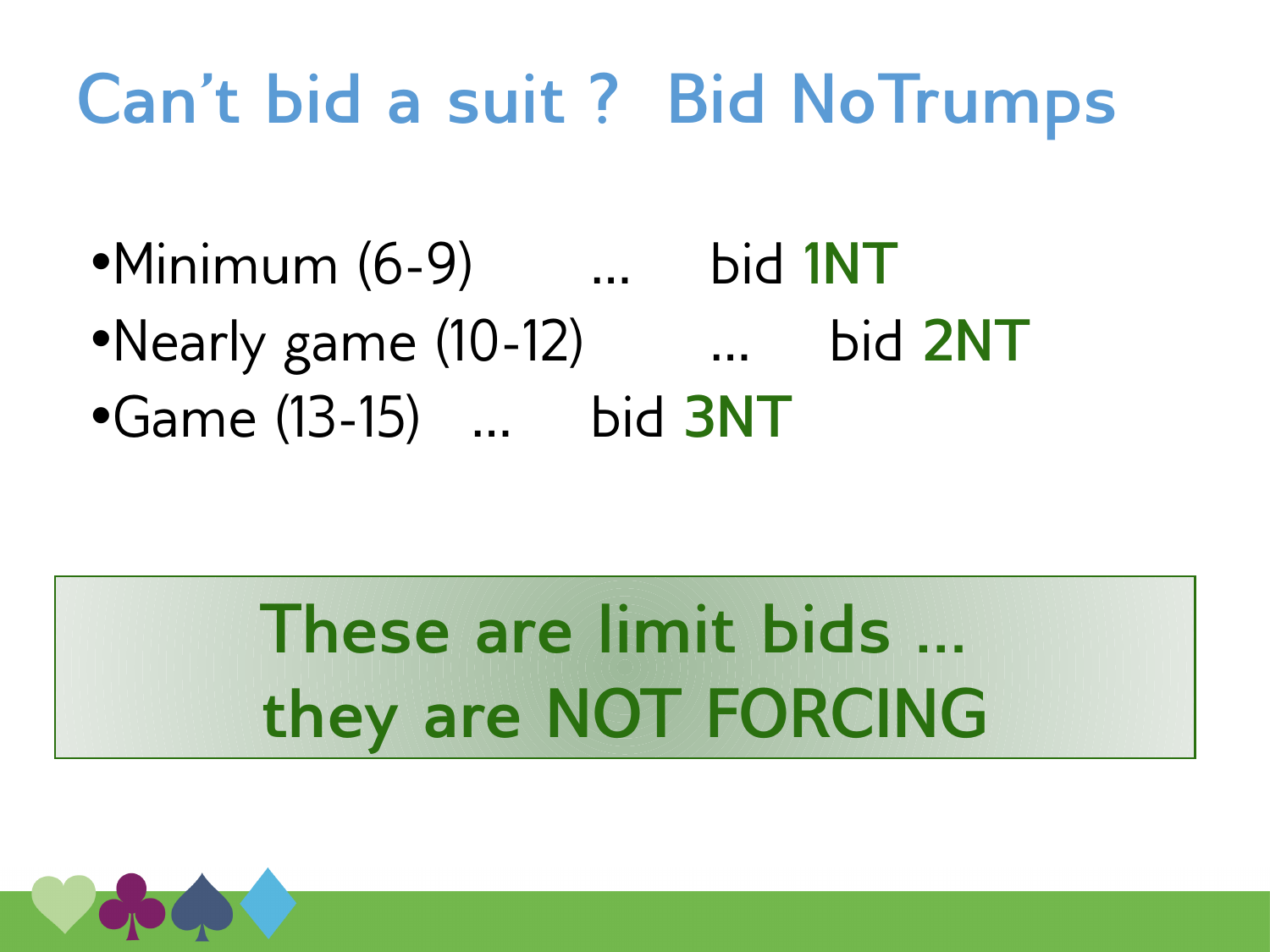

# Can’t bid a suit ?  Bid NoTrumps
Minimum (6-9) 		… 		bid 1NT
Nearly game (10-12) 	… 		bid 2NT
Game (13-15) 		… 		bid 3NT

These are limit bids …
they are NOT FORCING